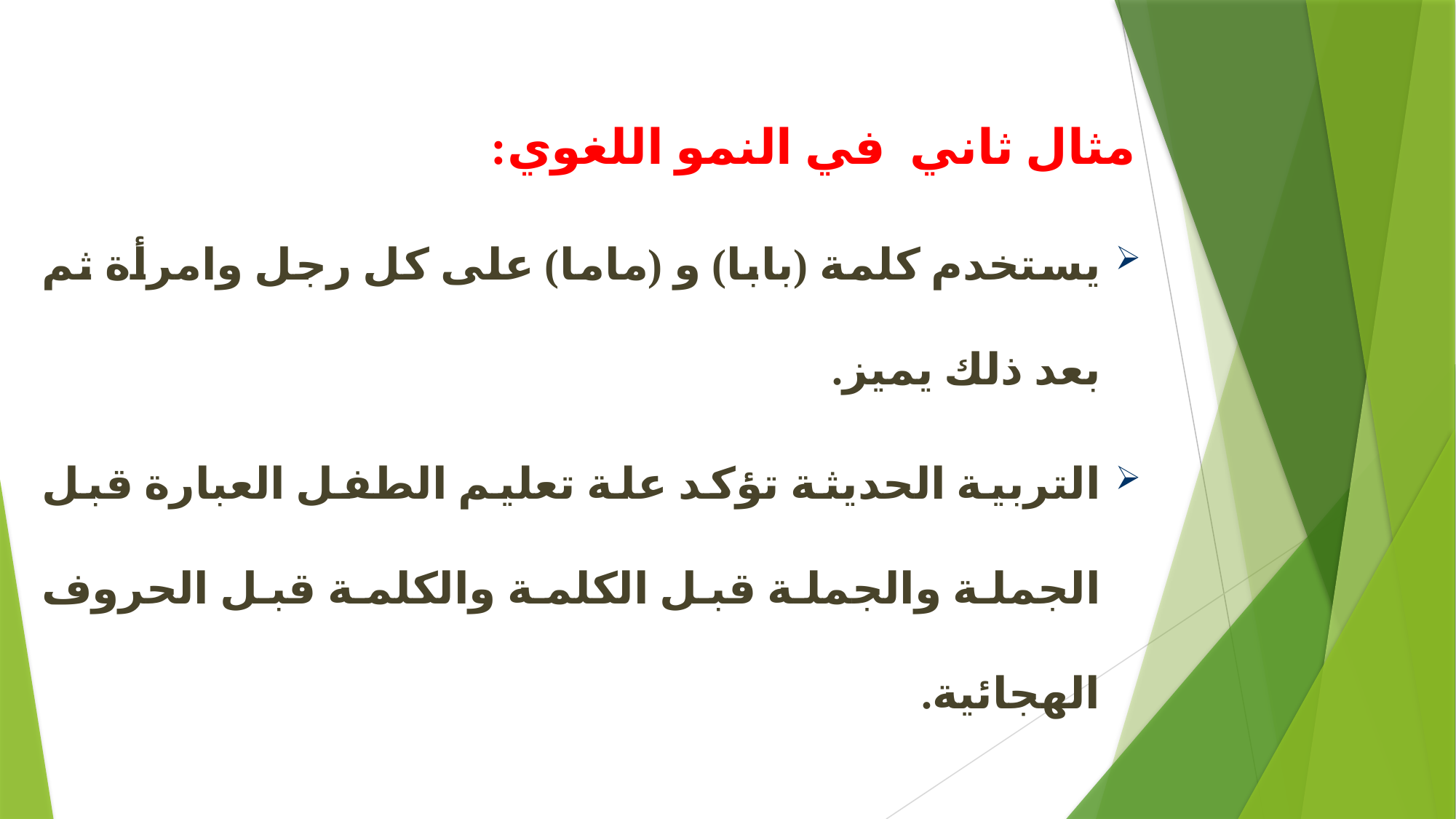

مثال ثاني  في النمو اللغوي:
يستخدم كلمة (بابا) و (ماما) على كل رجل وامرأة ثم بعد ذلك يميز.
التربية الحديثة تؤكد علة تعليم الطفل العبارة قبل الجملة والجملة قبل الكلمة والكلمة قبل الحروف الهجائية.